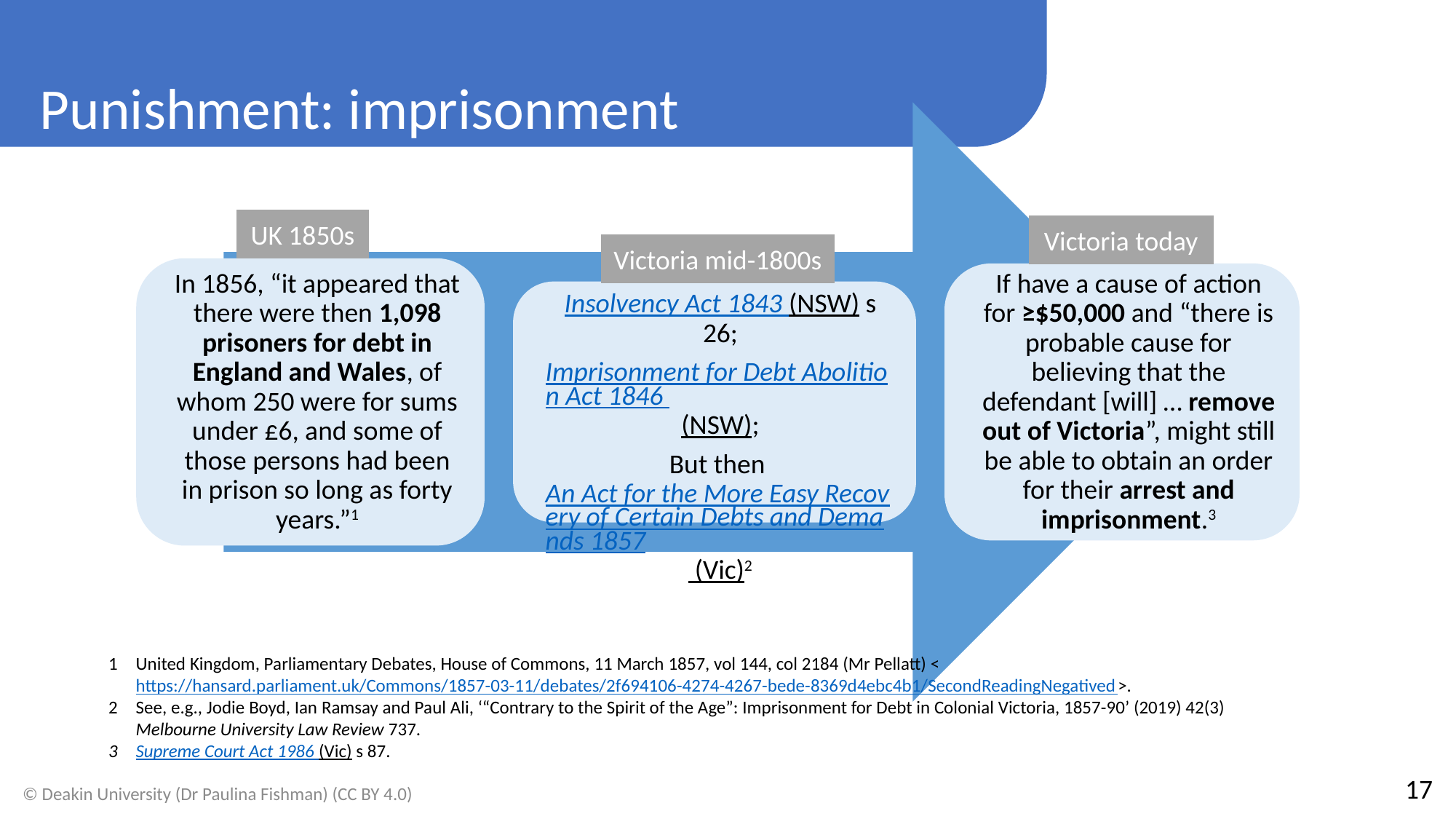

Punishment: imprisonment
In 1856, “it appeared that there were then 1,098 prisoners for debt in England and Wales, of whom 250 were for sums under £6, and some of those persons had been in prison so long as forty years.”1
Insolvency Act 1843 (NSW) s 26;
Imprisonment for Debt Abolition Act 1846 (NSW);
But then An Act for the More Easy Recovery of Certain Debts and Demands 1857 (Vic)2
If have a cause of action for ≥$50,000 and “there is probable cause for believing that the defendant [will] … remove out of Victoria”, might still be able to obtain an order for their arrest and imprisonment.3
UK 1850s
Victoria today
Victoria mid-1800s
United Kingdom, Parliamentary Debates, House of Commons, 11 March 1857, vol 144, col 2184 (Mr Pellatt) <https://hansard.parliament.uk/Commons/1857-03-11/debates/2f694106-4274-4267-bede-8369d4ebc4b1/SecondReadingNegatived>.
See, e.g., Jodie Boyd, Ian Ramsay and Paul Ali, ‘“Contrary to the Spirit of the Age”: Imprisonment for Debt in Colonial Victoria, 1857-90’ (2019) 42(3) Melbourne University Law Review 737.
Supreme Court Act 1986 (Vic) s 87.

17
© Deakin University (Dr Paulina Fishman) (CC BY 4.0)